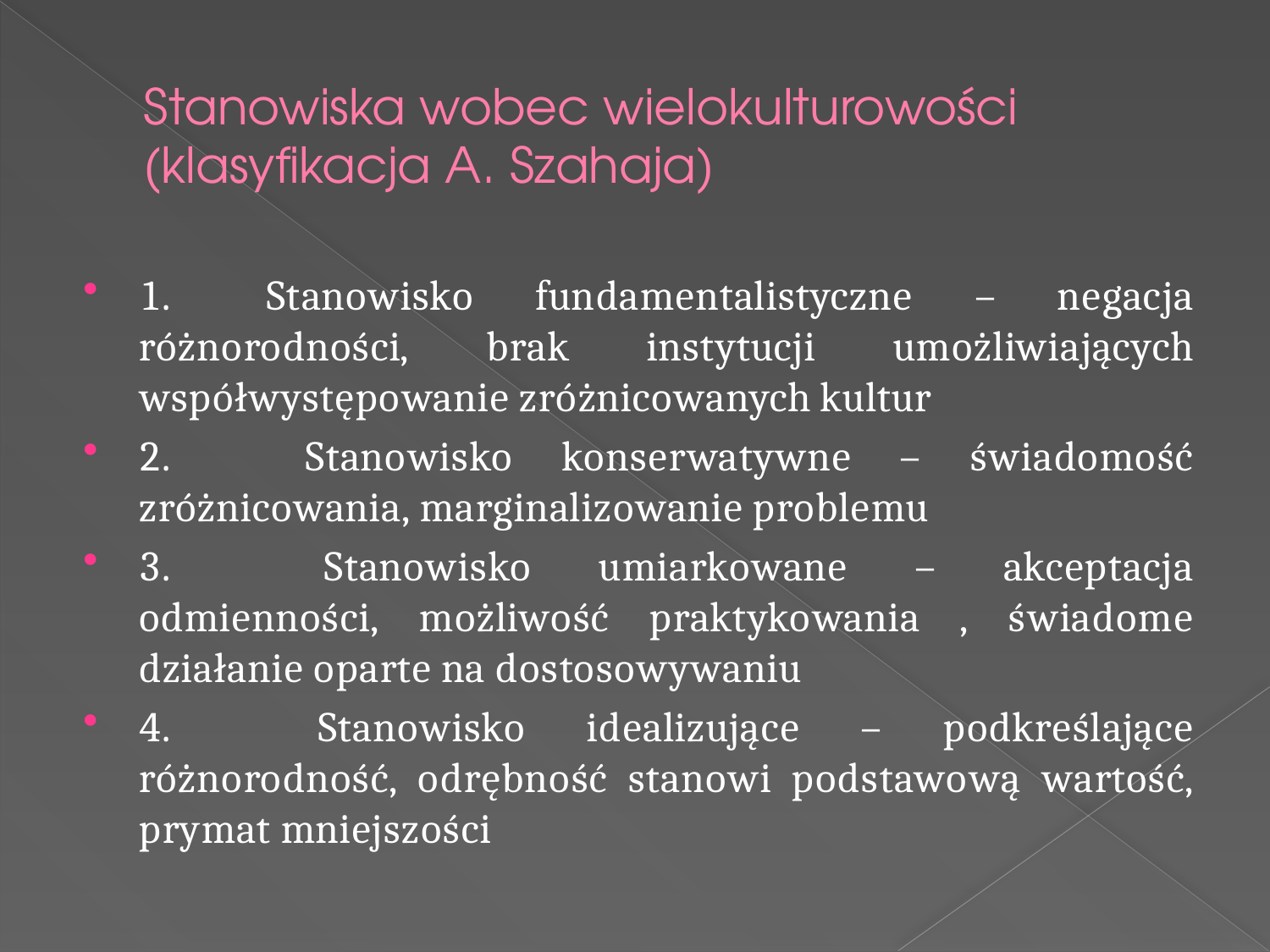

# Stanowiska wobec wielokulturowości (klasyfikacja A. Szahaja)
1.	Stanowisko fundamentalistyczne – negacja różnorodności, brak instytucji umożliwiających współwystępowanie zróżnicowanych kultur
2. 	Stanowisko konserwatywne – świadomość zróżnicowania, marginalizowanie problemu
3. 	Stanowisko umiarkowane – akceptacja odmienności, możliwość praktykowania , świadome działanie oparte na dostosowywaniu
4. 	Stanowisko idealizujące – podkreślające różnorodność, odrębność stanowi podstawową wartość, prymat mniejszości